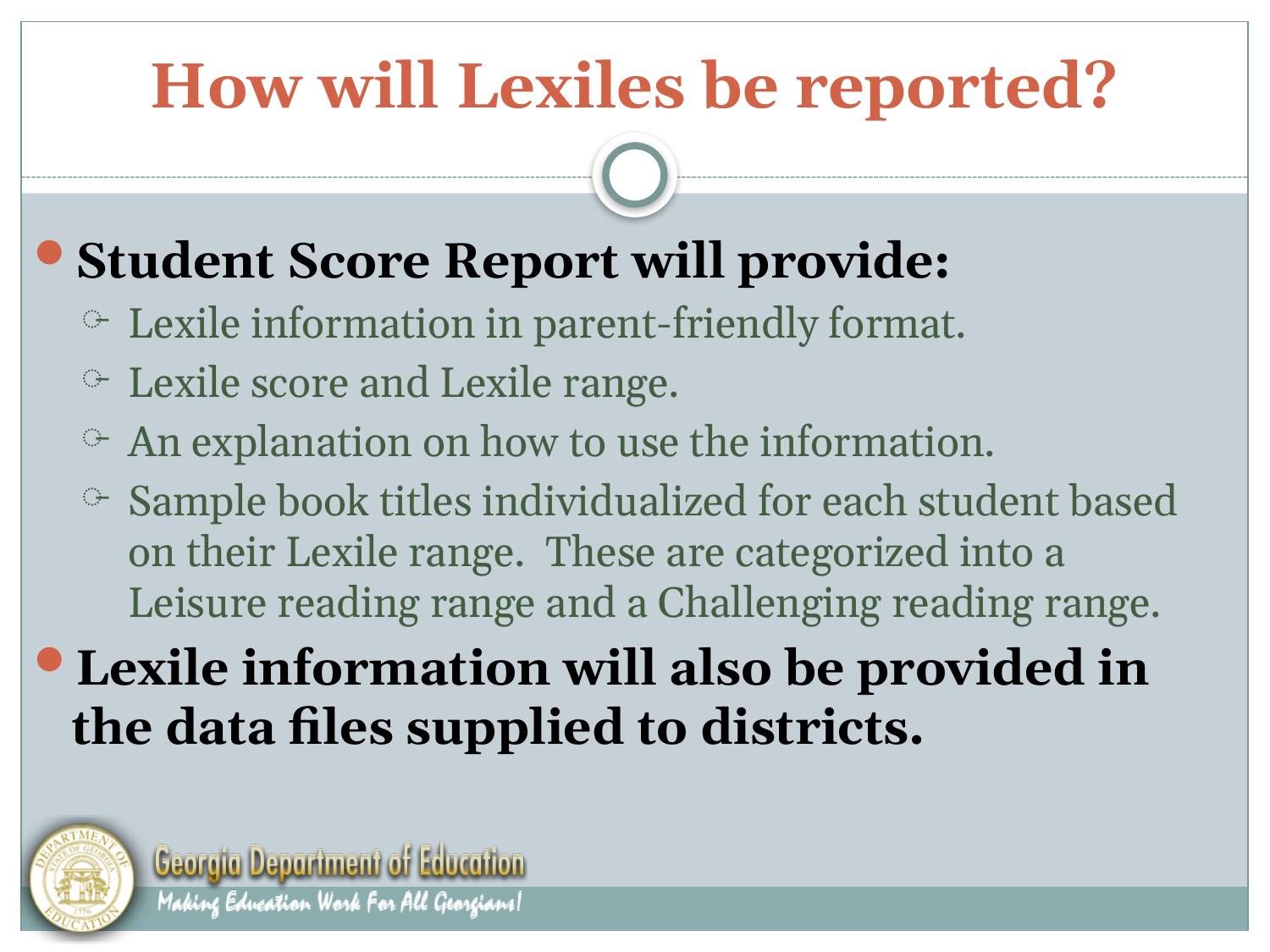

# How will Lexiles be reported?
Student Score Report will provide:
Lexile information in parent-friendly format.
Lexile score and Lexile range.
An explanation on how to use the information.
Sample book titles individualized for each student based on their Lexile range.  These are categorized into a Leisure reading range and a Challenging reading range.
Lexile information will also be provided in the data files supplied to districts.